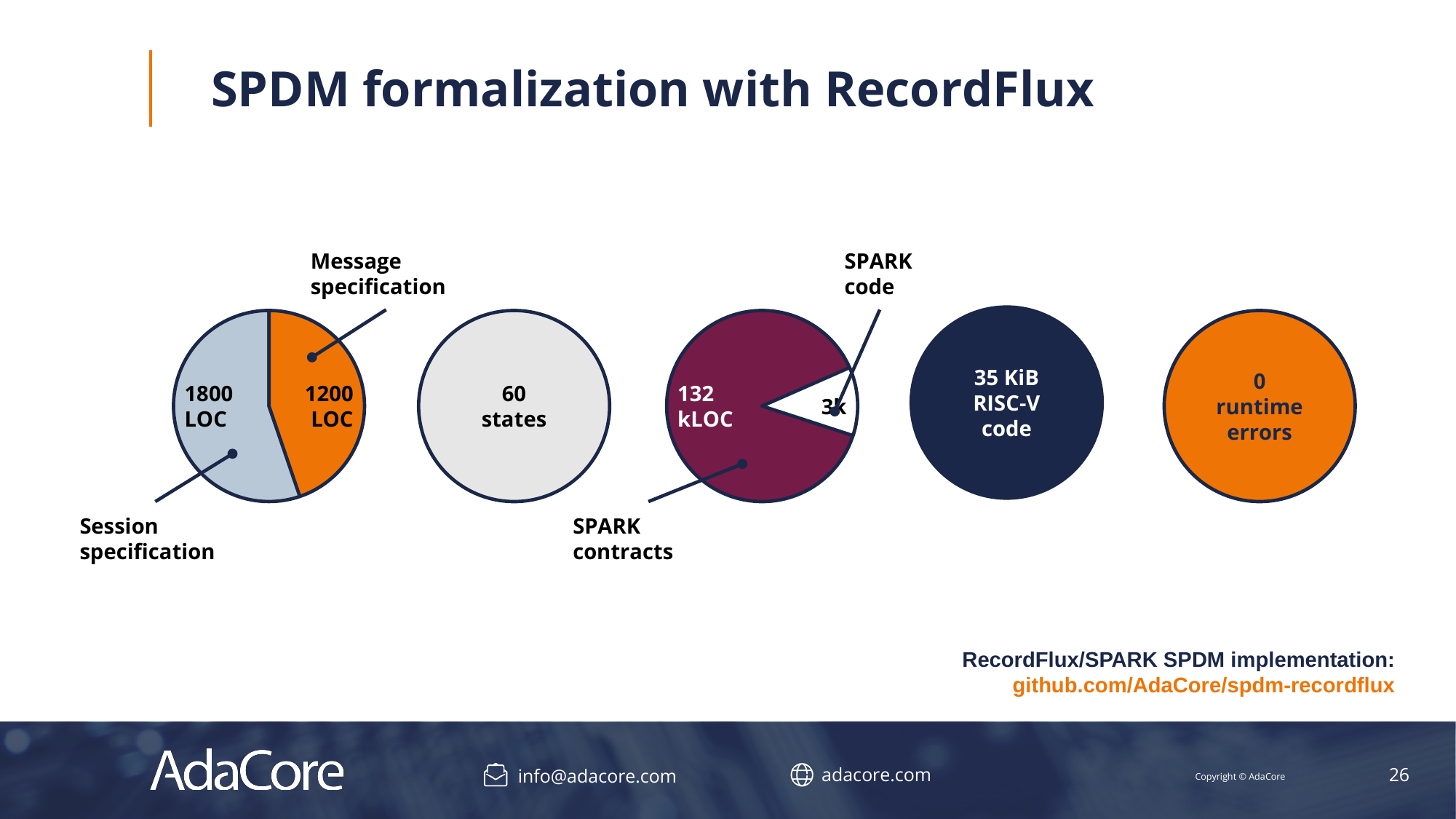

# SPDM formalization with RecordFlux
Message
specification
1800
LOC
  1200
LOC
Session specification
SPARK
code
132
kLOC
     3k
SPARK
contracts
35 KiB
RISC-V code
60
states
0
runtime
errors
RecordFlux/SPARK SPDM implementation:
github.com/AdaCore/spdm-recordflux
26
Copyright © AdaCore